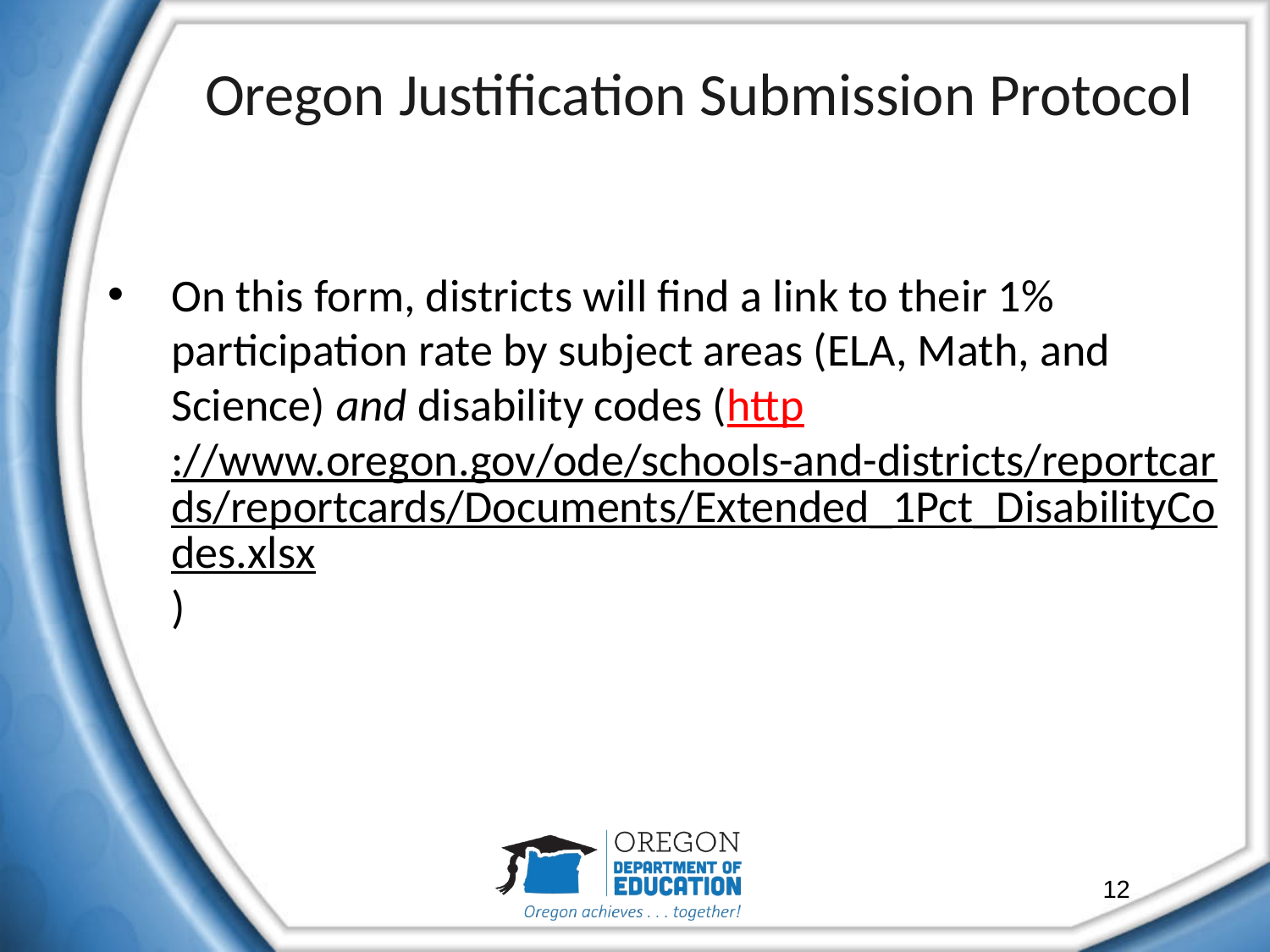

Oregon Justification Submission Protocol

On this form, districts will find a link to their 1% participation rate by subject areas (ELA, Math, and Science) and disability codes (http://www.oregon.gov/ode/schools-and-districts/reportcards/reportcards/Documents/Extended_1Pct_DisabilityCodes.xlsx)
12